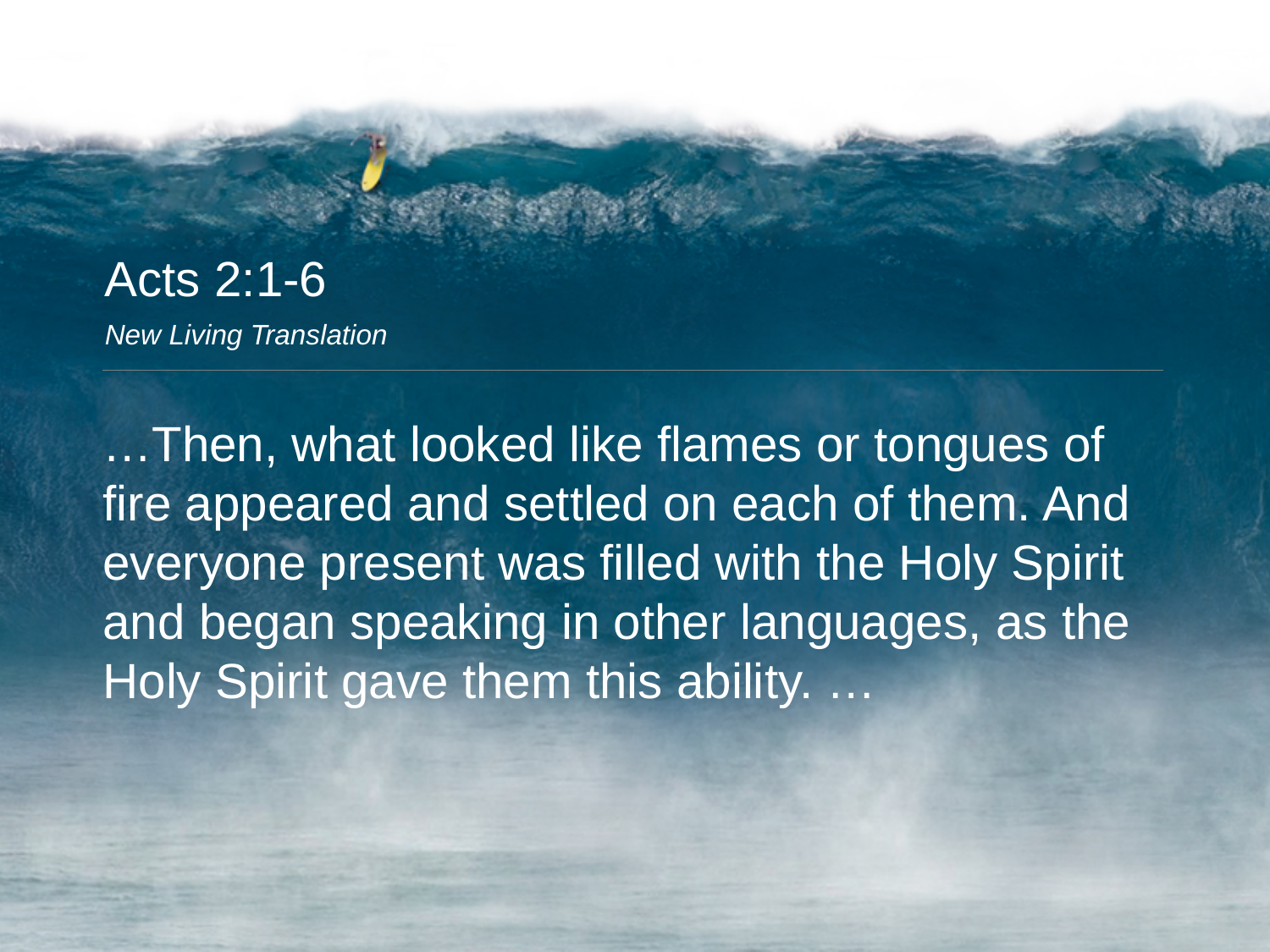

Acts 2:1-6
New Living Translation

…Then, what looked like flames or tongues of fire appeared and settled on each of them. And everyone present was filled with the Holy Spirit and began speaking in other languages, as the Holy Spirit gave them this ability. …